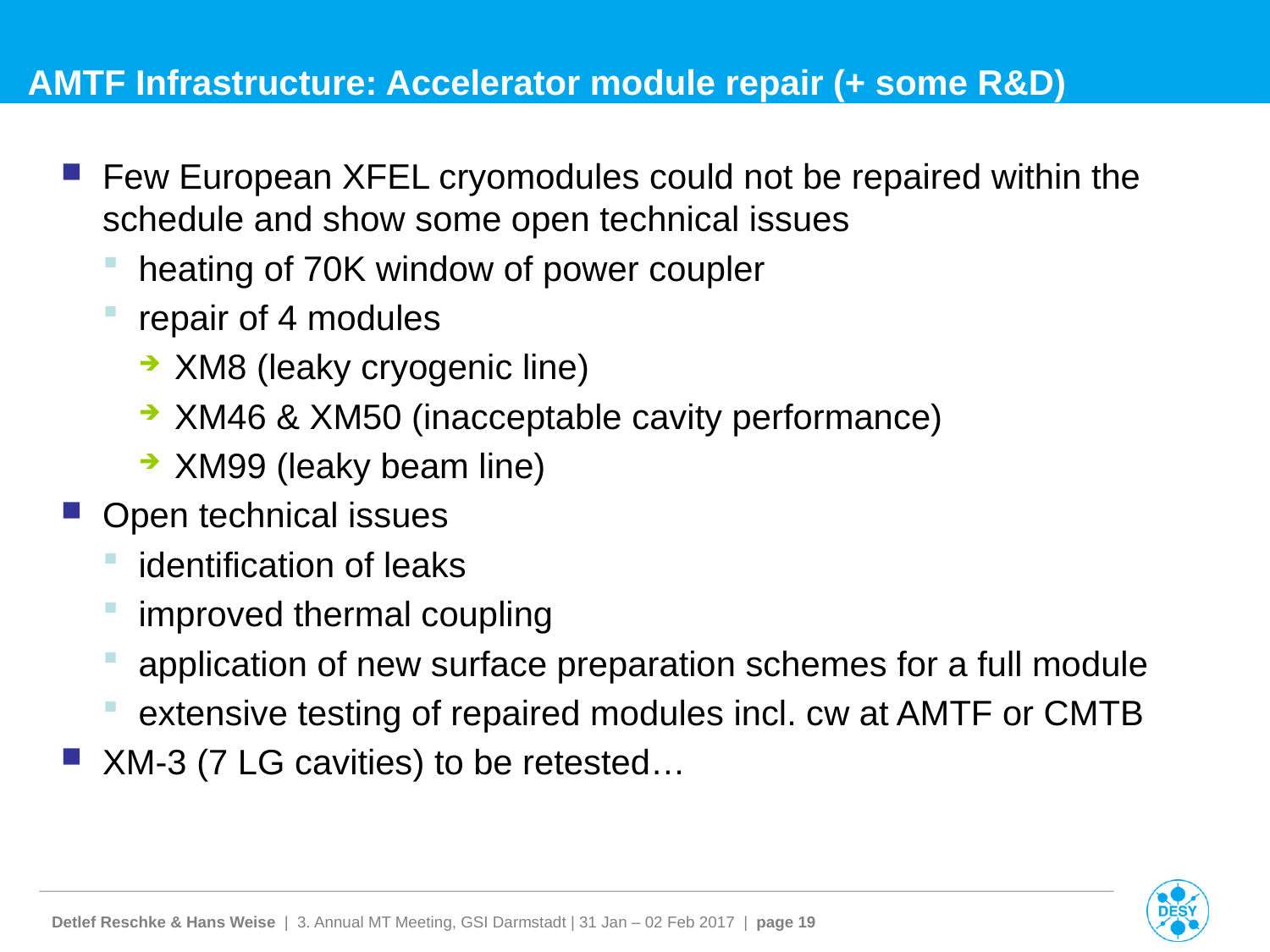

# AMTF Infrastructure: Accelerator module repair (+ some R&D)
Few European XFEL cryomodules could not be repaired within the schedule and show some open technical issues
heating of 70K window of power coupler
repair of 4 modules
XM8 (leaky cryogenic line)
XM46 & XM50 (inacceptable cavity performance)
XM99 (leaky beam line)
Open technical issues
identification of leaks
improved thermal coupling
application of new surface preparation schemes for a full module
extensive testing of repaired modules incl. cw at AMTF or CMTB
XM-3 (7 LG cavities) to be retested…